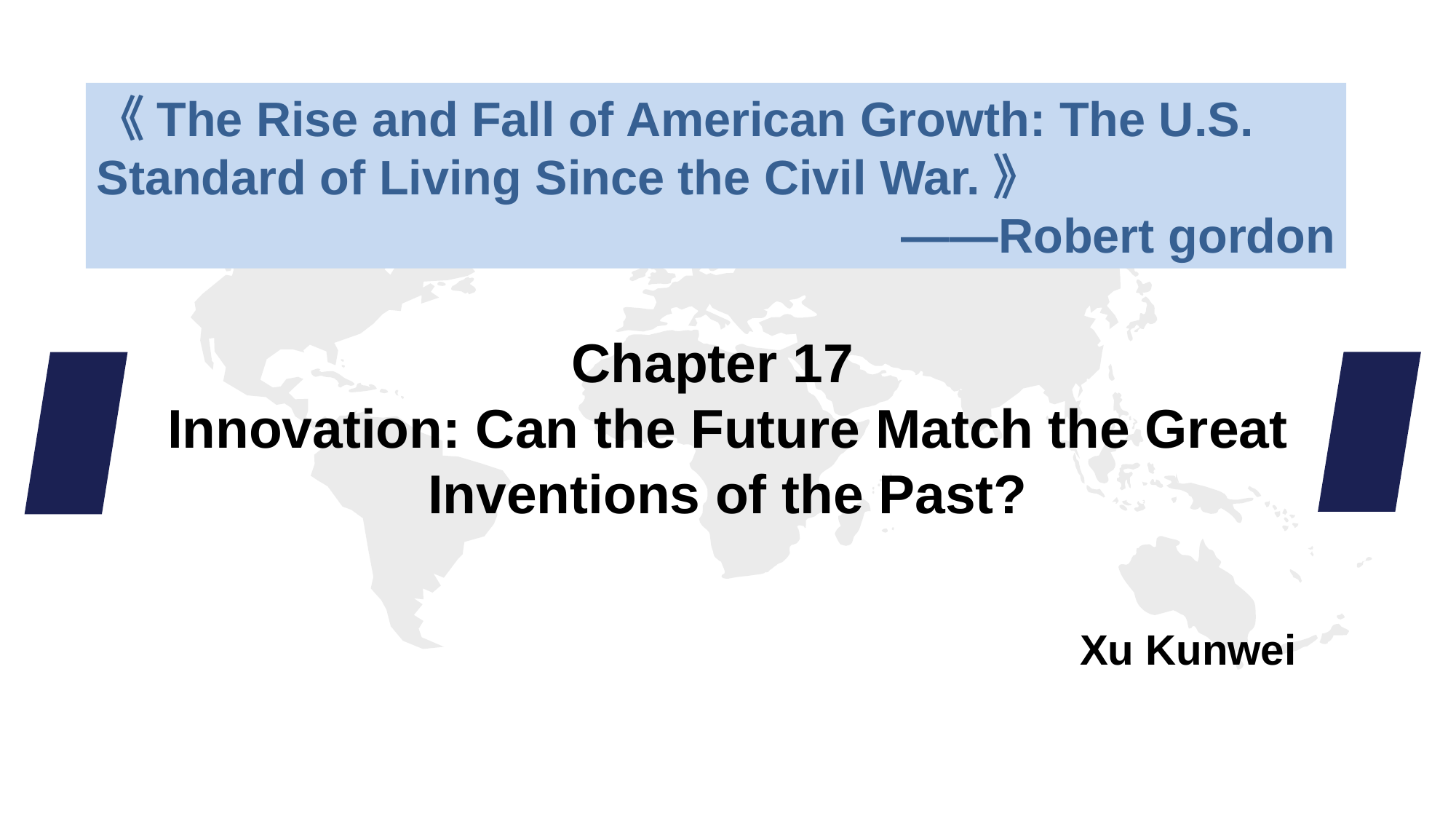

《The Rise and Fall of American Growth: The U.S. Standard of Living Since the Civil War.》
 ——Robert gordon

Chapter 17
Innovation: Can the Future Match the Great Inventions of the Past?

Xu Kunwei